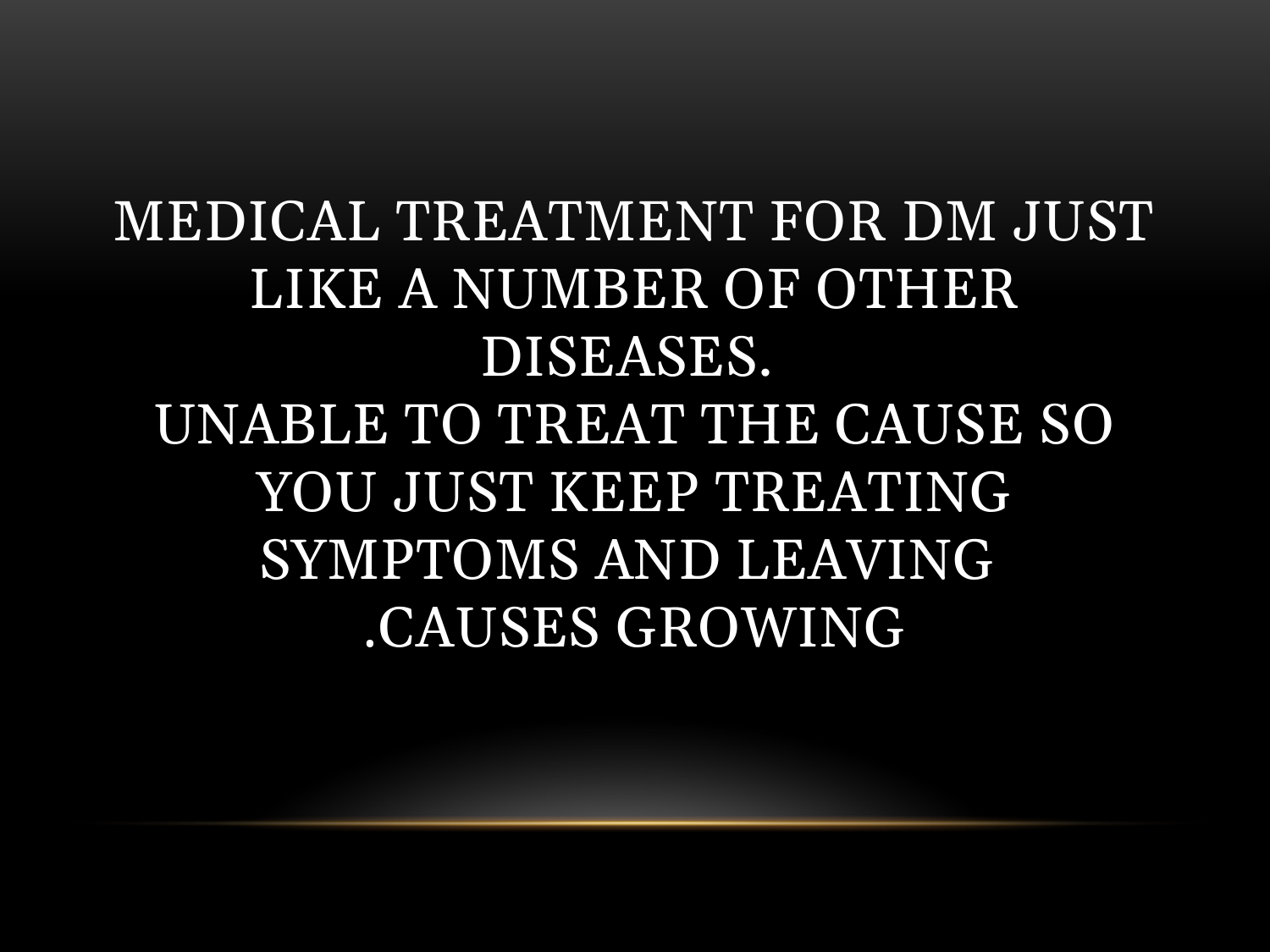

# Medical treatment for DM just like a number of other diseases. Unable to treat the cause so you just keep Treating symptoms and leaving causes growing.